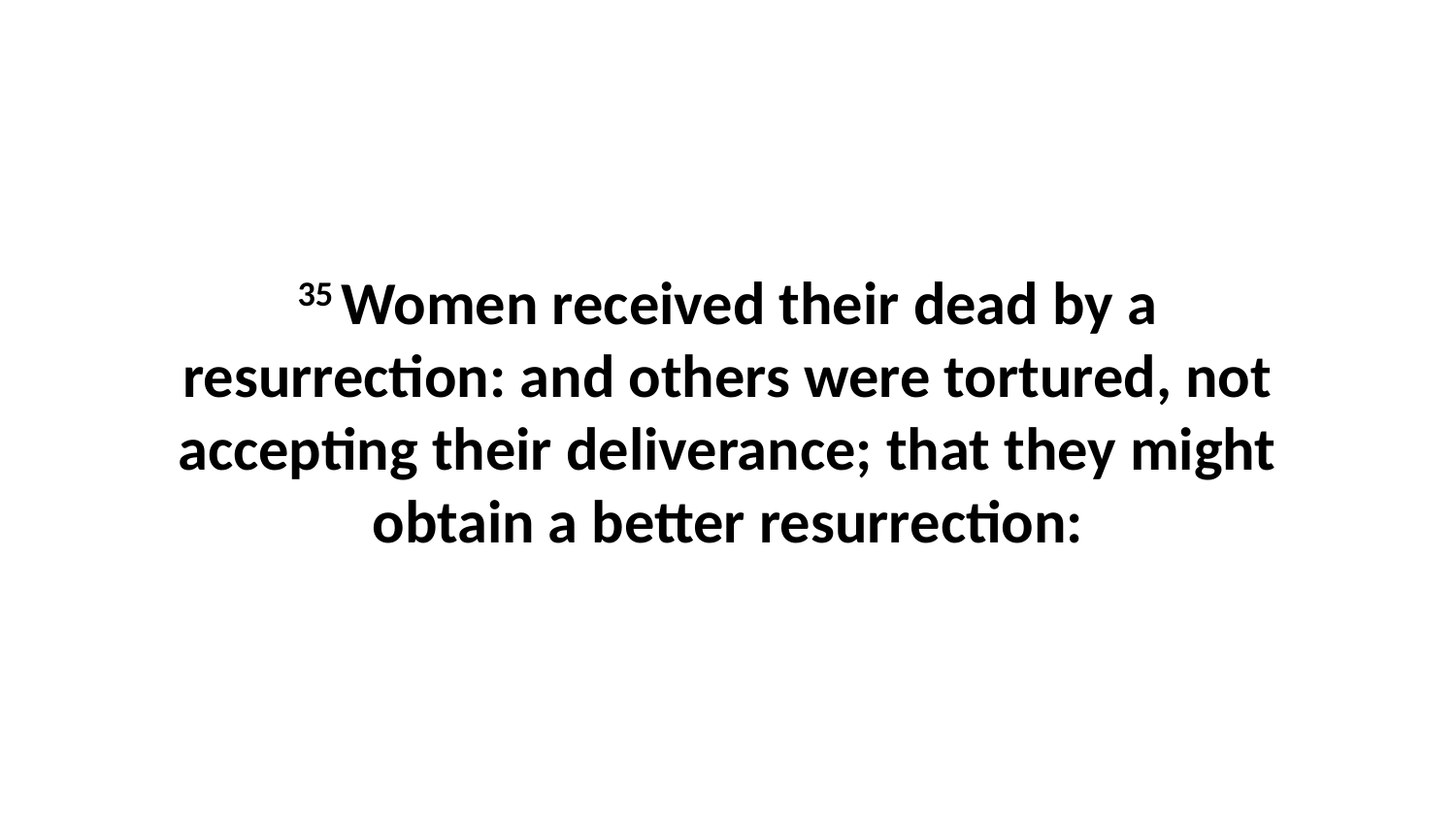

35 Women received their dead by a resurrection: and others were tortured, not accepting their deliverance; that they might obtain a better resurrection: